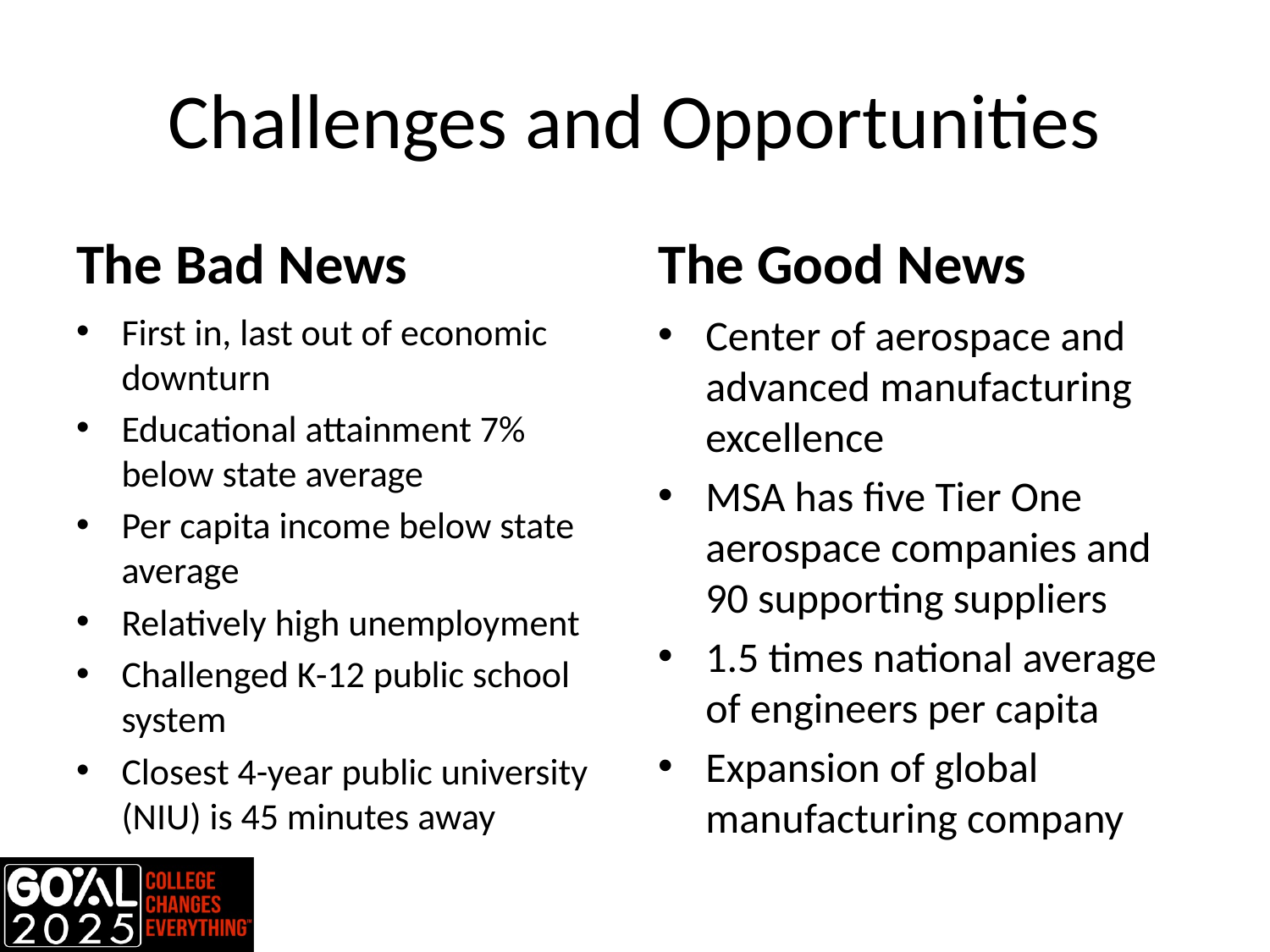

# Challenges and Opportunities
The Bad News
The Good News
First in, last out of economic downturn
Educational attainment 7% below state average
Per capita income below state average
Relatively high unemployment
Challenged K-12 public school system
Closest 4-year public university (NIU) is 45 minutes away

Center of aerospace and advanced manufacturing excellence
MSA has five Tier One aerospace companies and 90 supporting suppliers
1.5 times national average of engineers per capita
Expansion of global manufacturing company